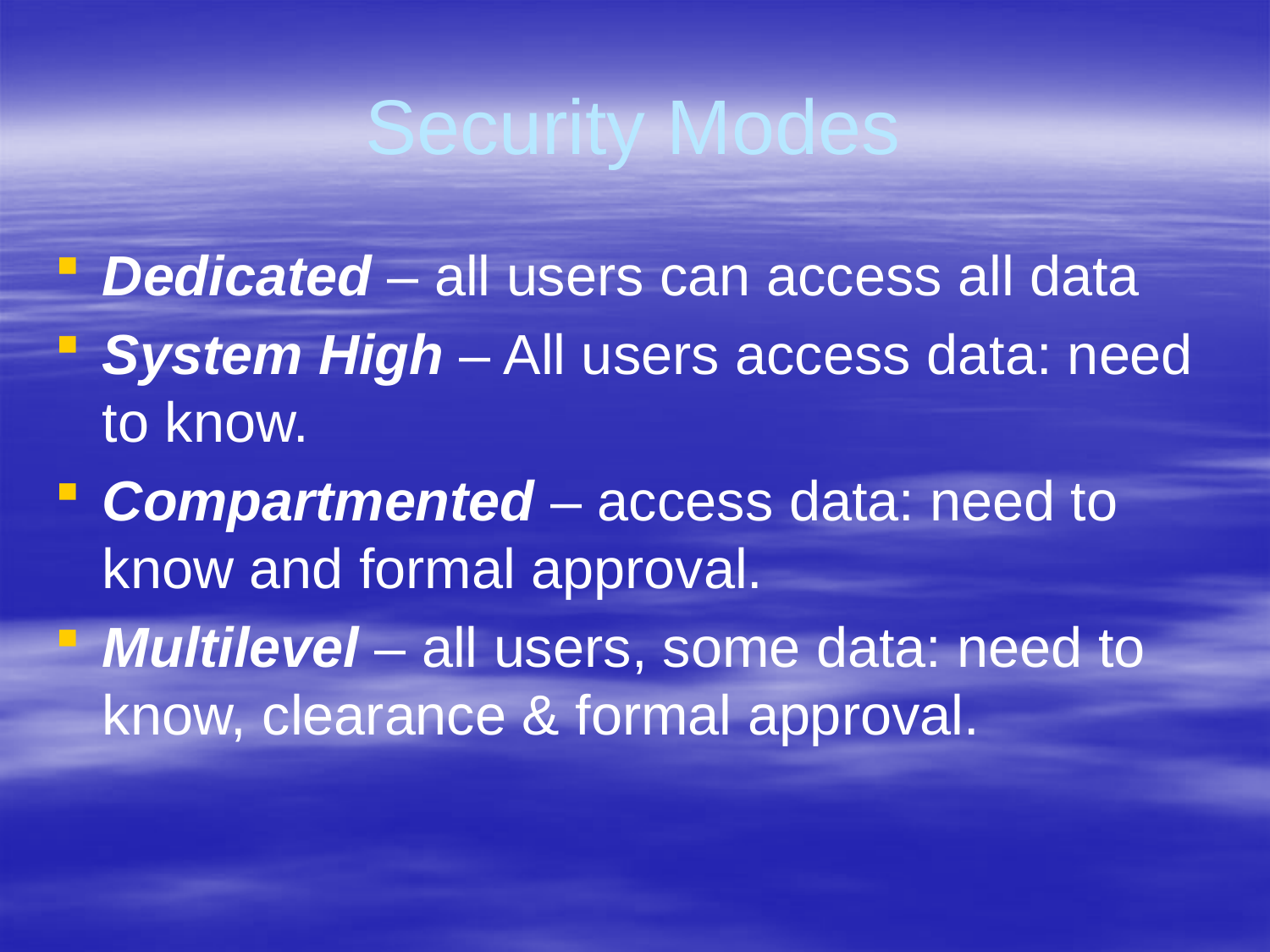

# Security Modes
Dedicated – all users can access all data
System High – All users access data: need to know.
Compartmented – access data: need to know and formal approval.
Multilevel – all users, some data: need to know, clearance & formal approval.